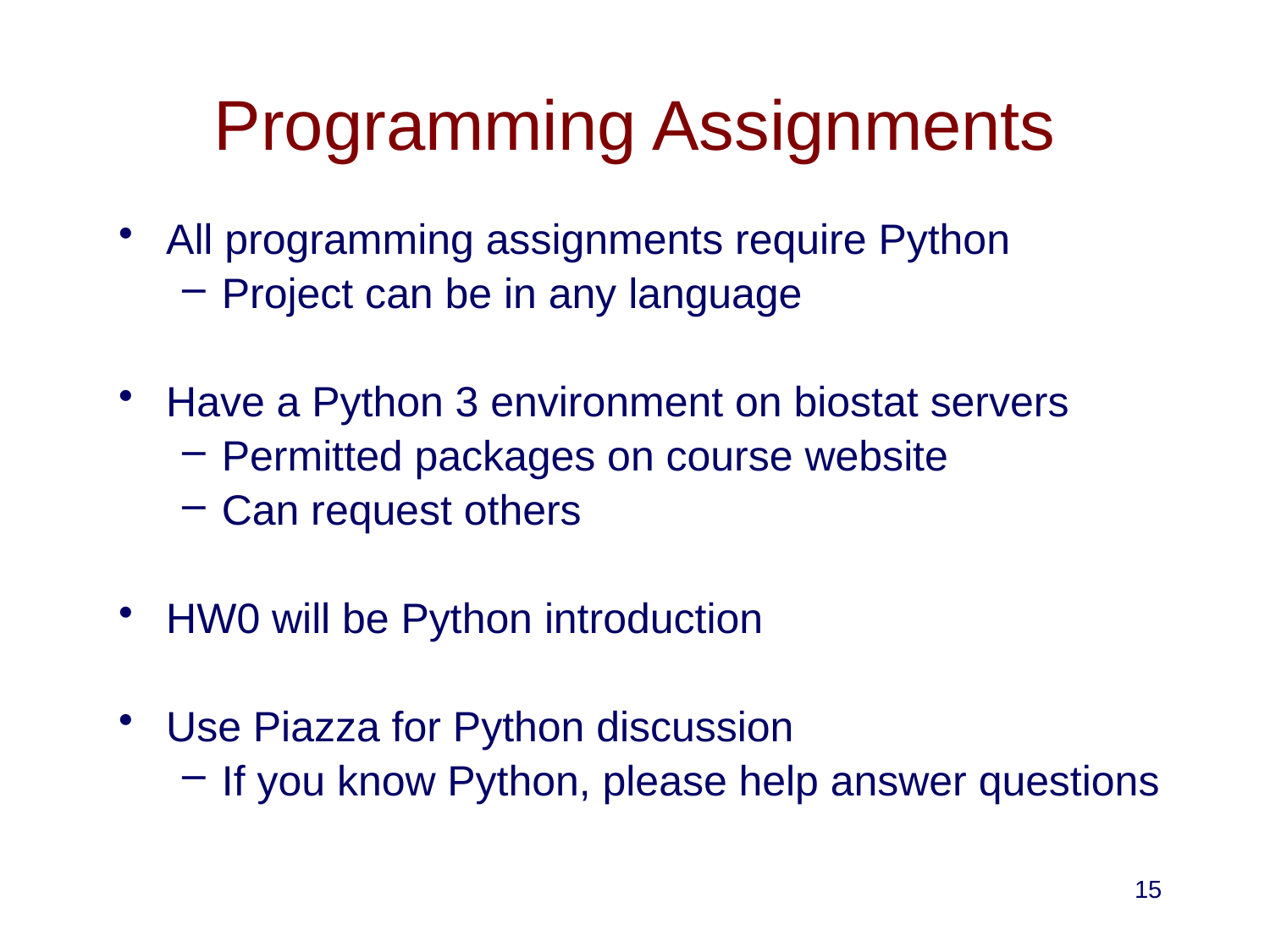

# Programming Assignments
All programming assignments require Python
Project can be in any language

Have a Python 3 environment on biostat servers
Permitted packages on course website
Can request others

HW0 will be Python introduction

Use Piazza for Python discussion
If you know Python, please help answer questions
15